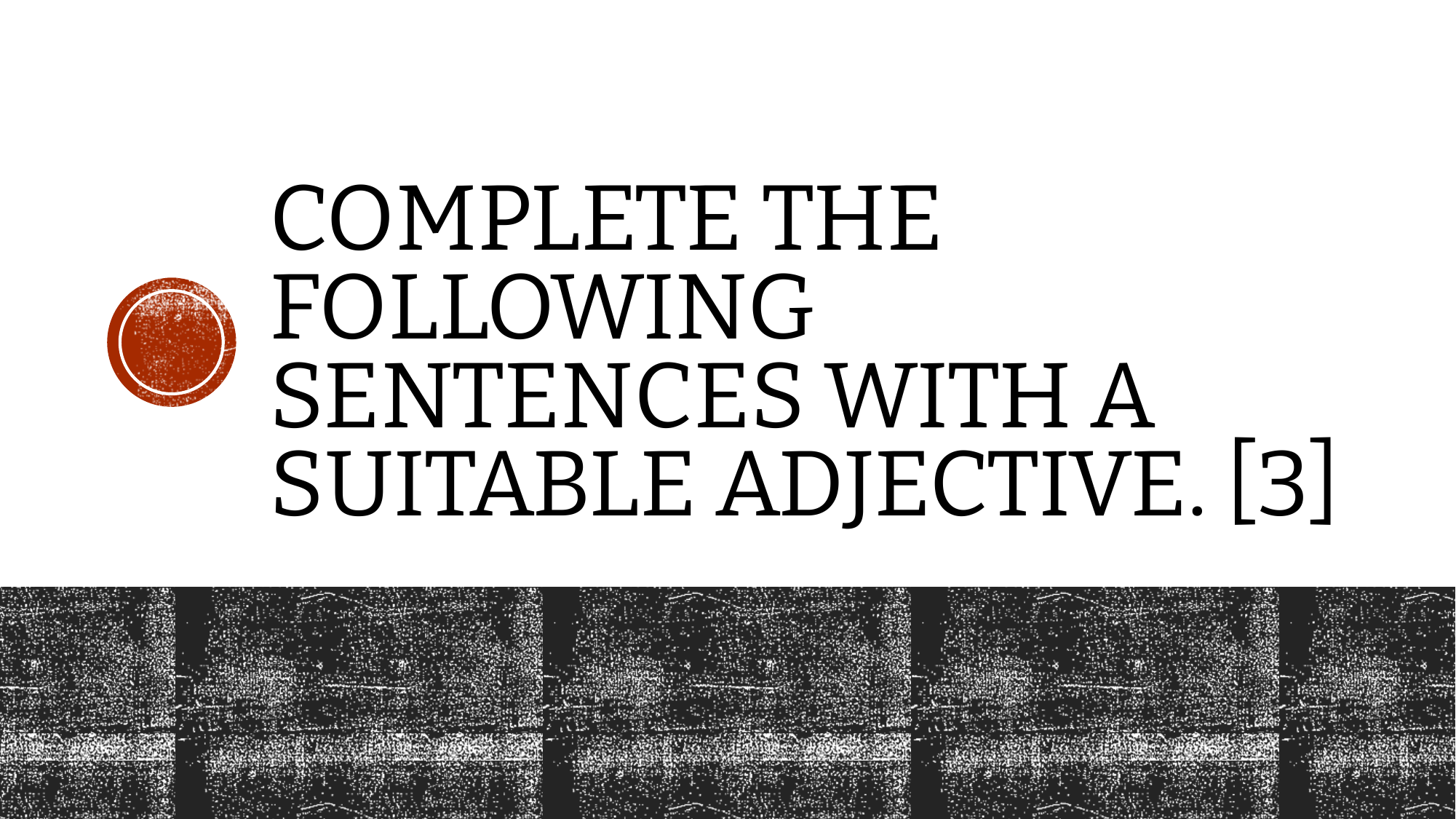

# Complete the following sentences with a suitable adjective. [3]